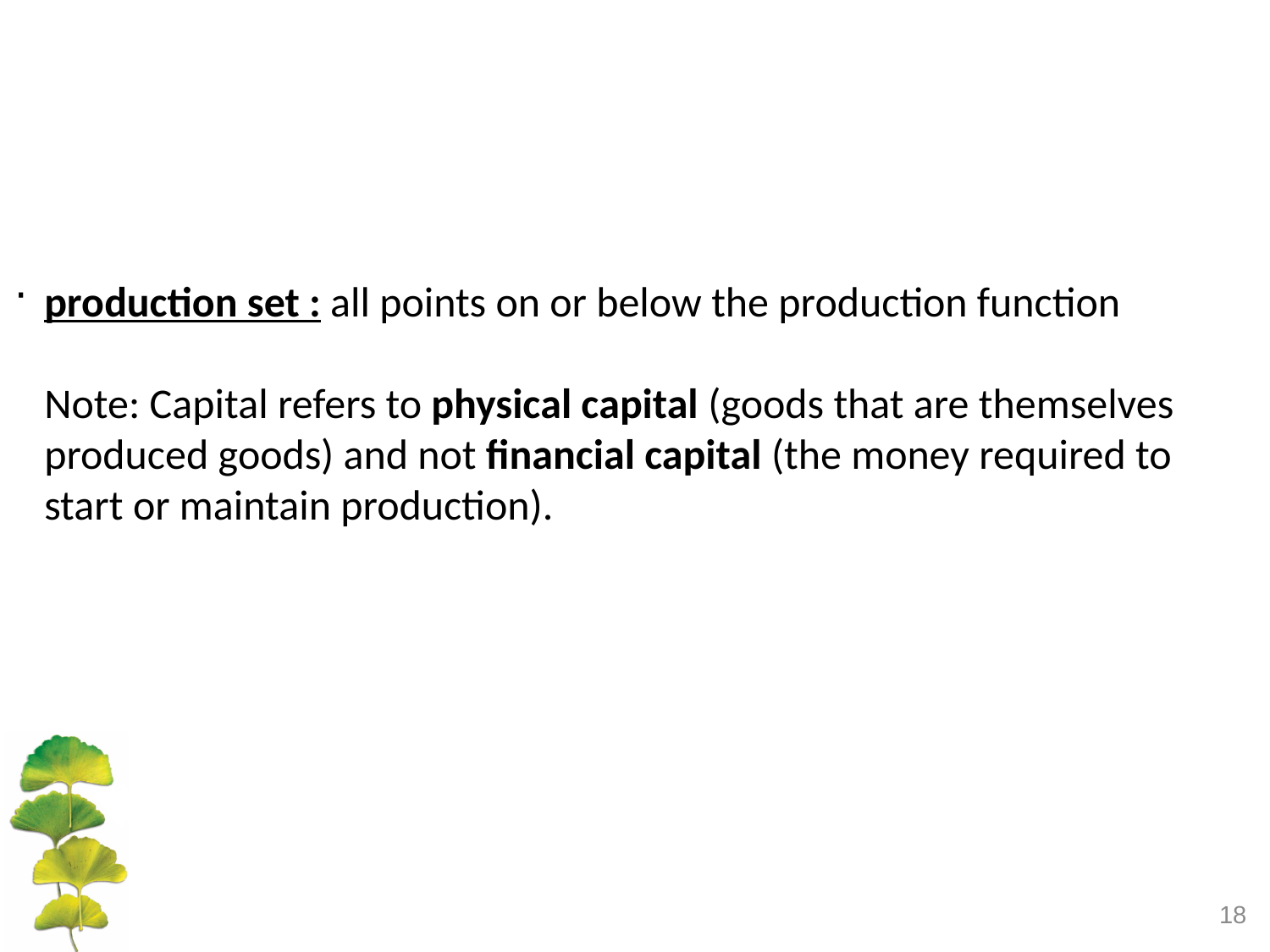

production set : all points on or below the production function

Note: Capital refers to physical capital (goods that are themselves produced goods) and not financial capital (the money required to start or maintain production).

18